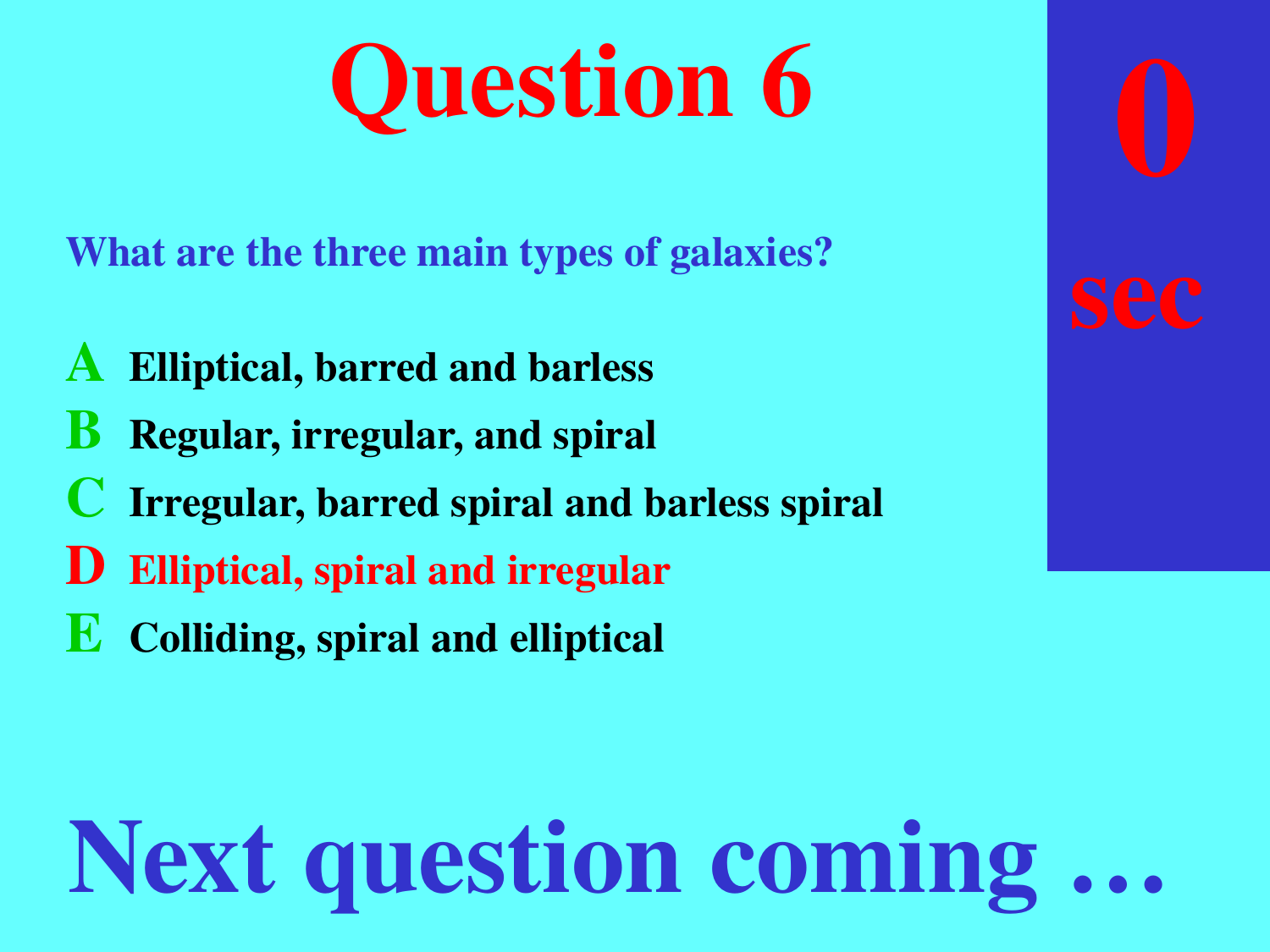

sec
30
29
28
27
26
25
24
23
22
21
20
18
17
16
15
14
13
12
11
10
 9
 8
 7
 6
 5
 4
 3
 2
 1
 0
19
# Question 6
What are the three main types of galaxies?

A	Elliptical, barred and barless
B	Regular, irregular, and spiral
C	Irregular, barred spiral and barless spiral
D	Elliptical, spiral and irregular
E	Colliding, spiral and elliptical
Next question coming …